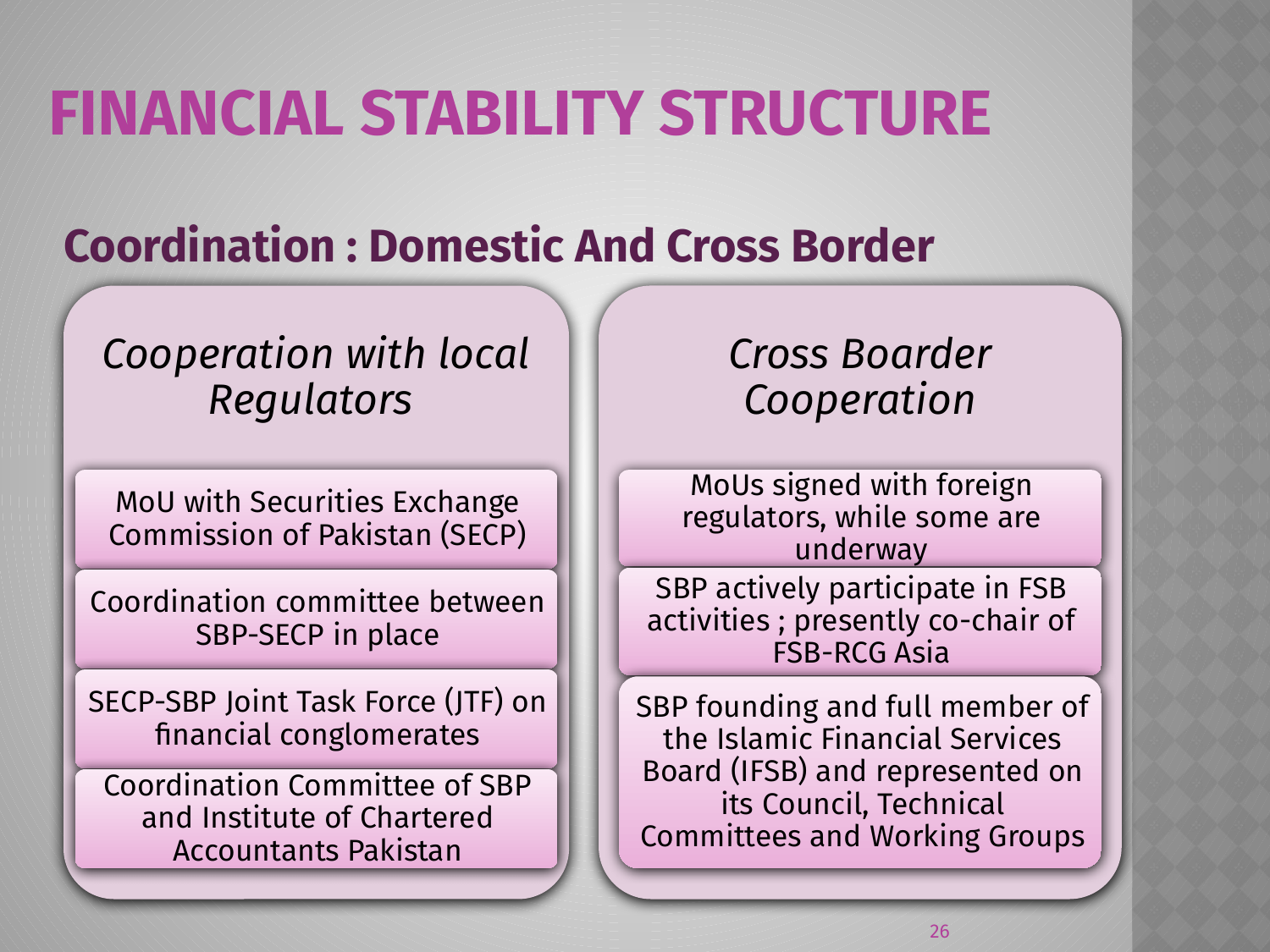

Financial Stability structure
# Coordination : Domestic And Cross Border
Cooperation with local Regulators
MoU with Securities Exchange Commission of Pakistan (SECP)
Coordination committee between SBP-SECP in place
SECP-SBP Joint Task Force (JTF) on financial conglomerates
Coordination Committee of SBP and Institute of Chartered Accountants Pakistan
Cross Boarder Cooperation
MoUs signed with foreign regulators, while some are underway
SBP actively participate in FSB activities ; presently co-chair of FSB-RCG Asia
SBP founding and full member of the Islamic Financial Services Board (IFSB) and represented on its Council, Technical Committees and Working Groups
26